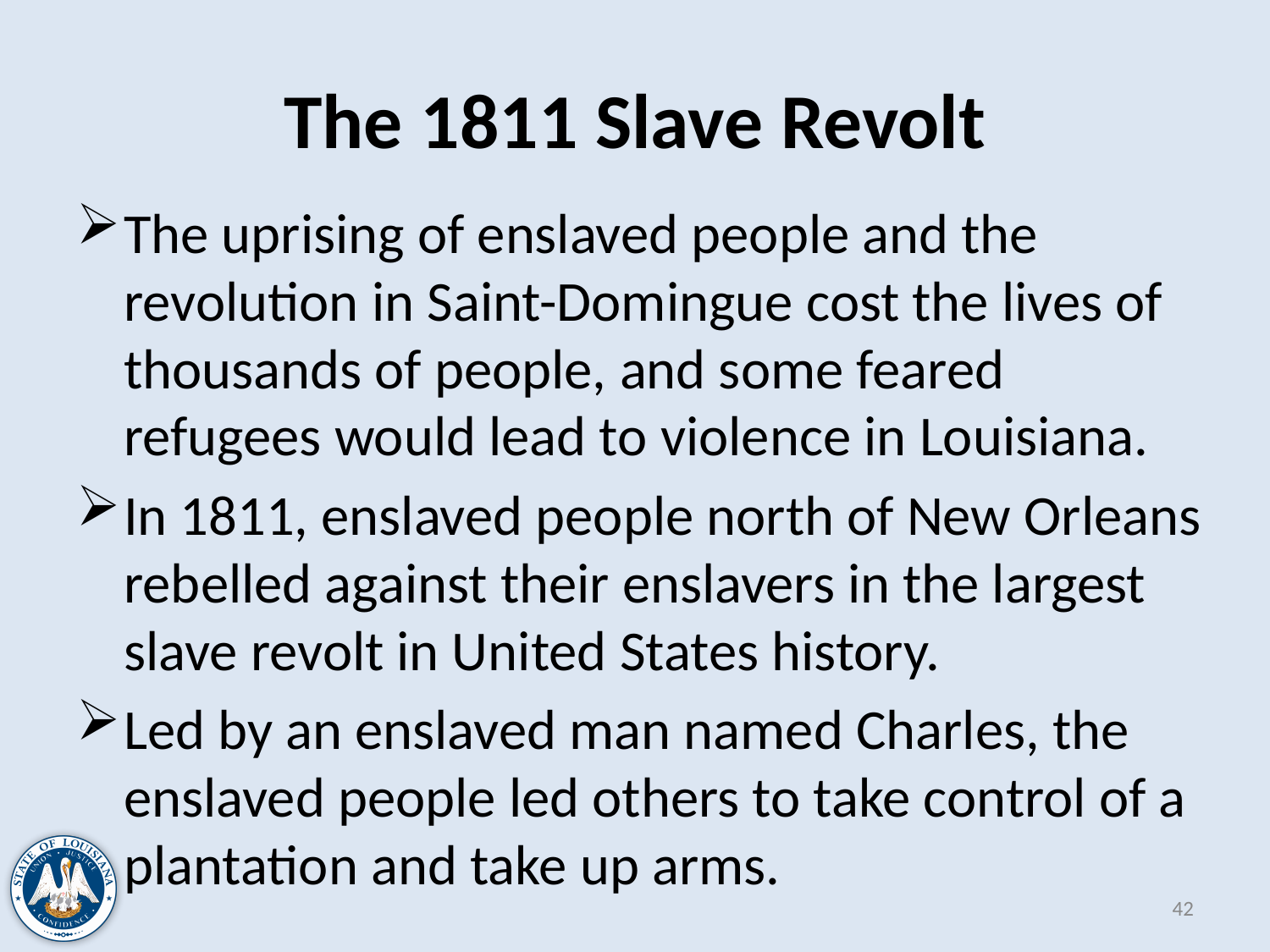

# The 1811 Slave Revolt
The uprising of enslaved people and the revolution in Saint-Domingue cost the lives of thousands of people, and some feared refugees would lead to violence in Louisiana.
In 1811, enslaved people north of New Orleans rebelled against their enslavers in the largest slave revolt in United States history.
Led by an enslaved man named Charles, the enslaved people led others to take control of a plantation and take up arms.

42